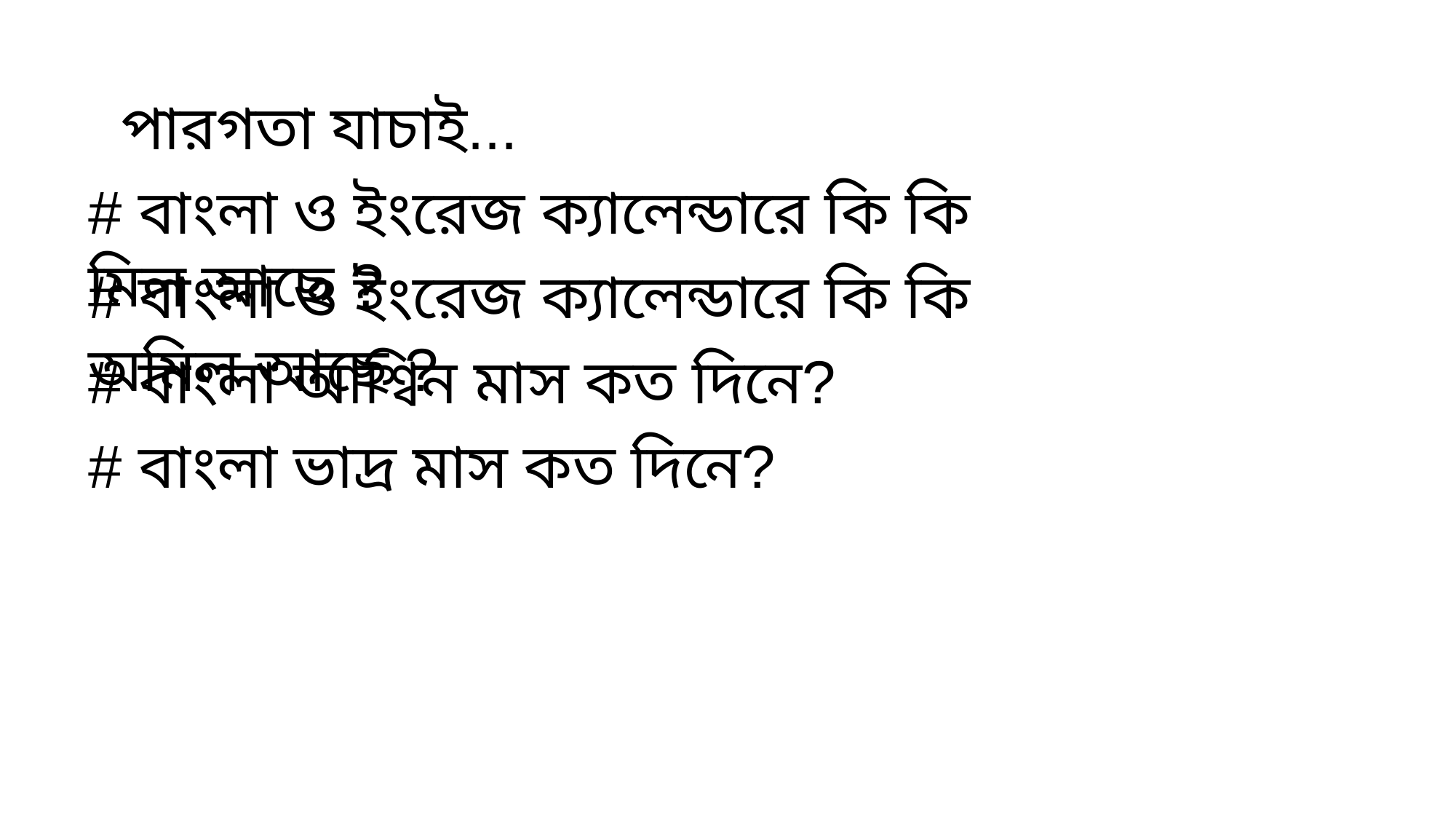

পারগতা যাচাই...
# বাংলা ও ইংরেজ ক্যালেন্ডারে কি কি মিল আছে ?
# বাংলা ও ইংরেজ ক্যালেন্ডারে কি কি অমিল আছে ?
# বাংলা আশ্বিন মাস কত দিনে?
# বাংলা ভাদ্র মাস কত দিনে?